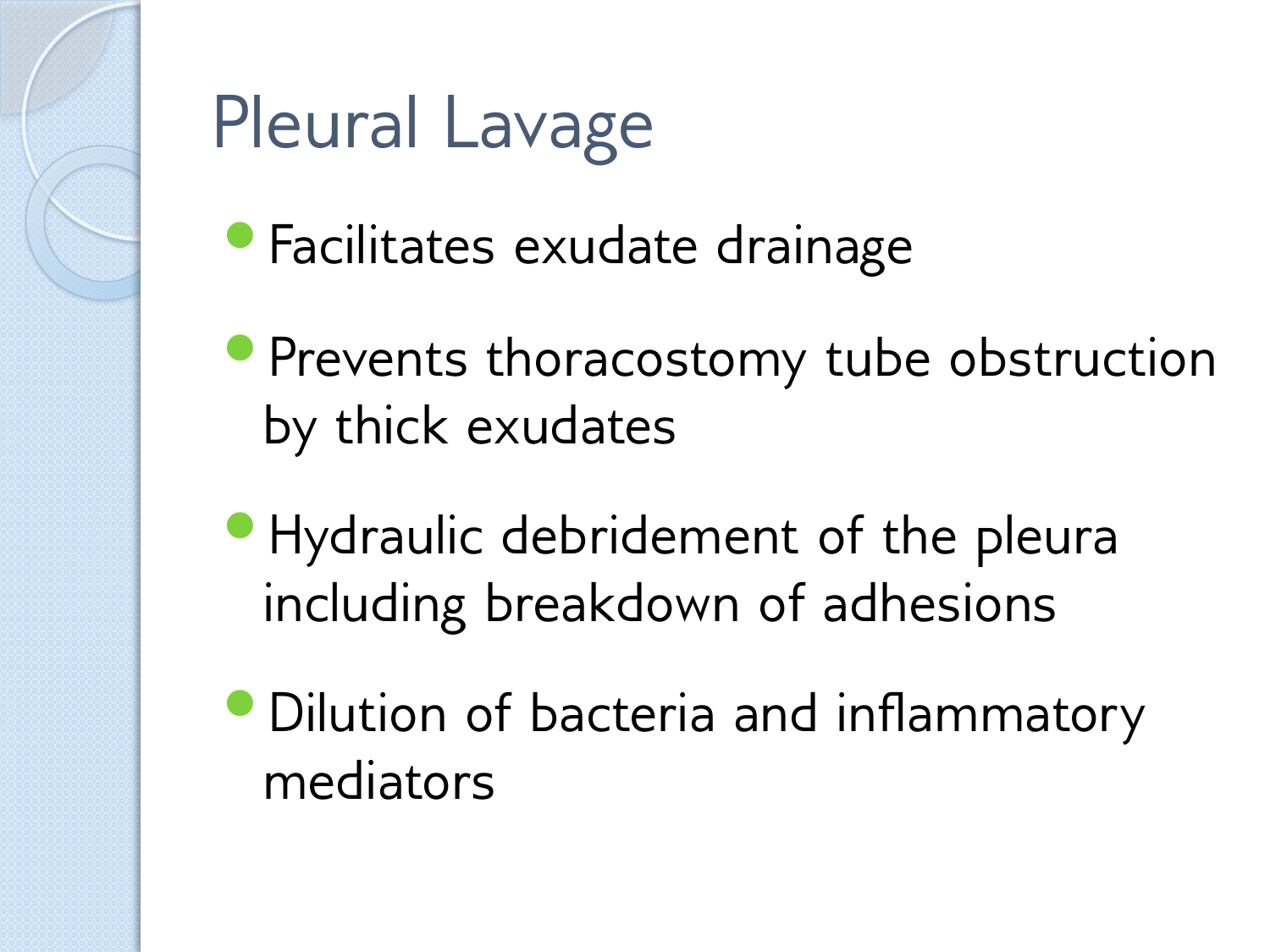

# Pleural Lavage
Facilitates exudate drainage

Prevents thoracostomy tube obstruction by thick exudates

Hydraulic debridement of the pleura including breakdown of adhesions

Dilution of bacteria and inflammatory mediators